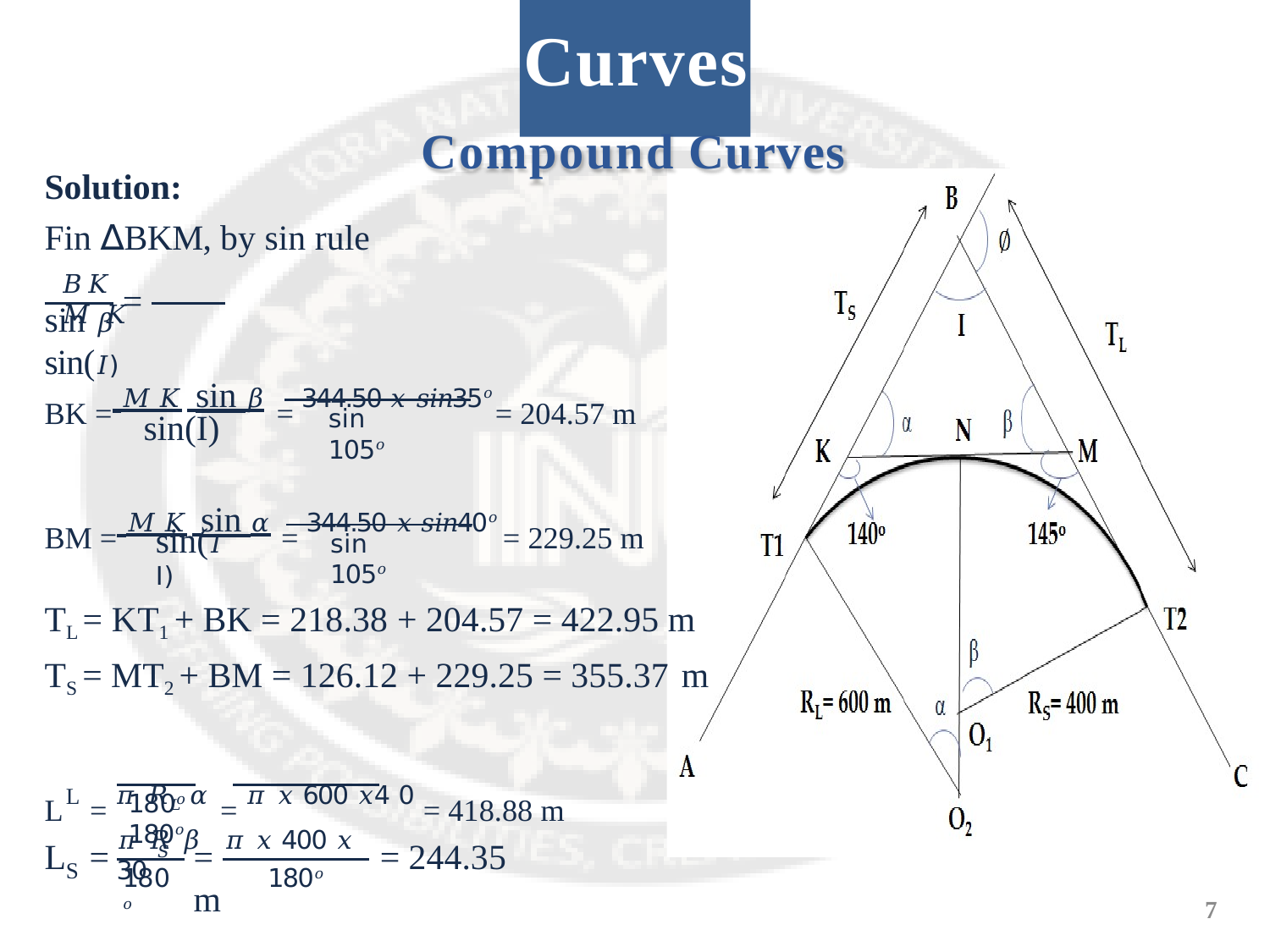

# Curves

Compound Curves
Solution:
Fin ∆BKM, by sin rule

𝐵𝐾	𝑀𝐾
=
sin 𝛽	sin(𝐼)

BK = 𝑀𝐾 sin 𝛽 = 344.50 𝑥 𝑠𝑖𝑛35𝑜 = 204.57 m

sin 105𝑜
sin(I)
BM = 𝑀𝐾 sin 𝛼 = 344.50 𝑥 𝑠𝑖𝑛40𝑜 = 229.25 m
sin(𝐼I)

sin 105𝑜
TL = KT1 + BK = 218.38 + 204.57 = 422.95 m  TS = MT2 + BM = 126.12 + 229.25 = 355.37 m

L	= 𝜋 𝑅𝐿 𝛼 = 𝜋 𝑥 600 𝑥4 0 = 418.88 m
L

180𝑜	180𝑜
𝜋 𝑅 𝛽	𝜋 𝑥 400 𝑥 30
L	=
=	= 244.35 m
𝑆
180𝑜
S

180𝑜
7